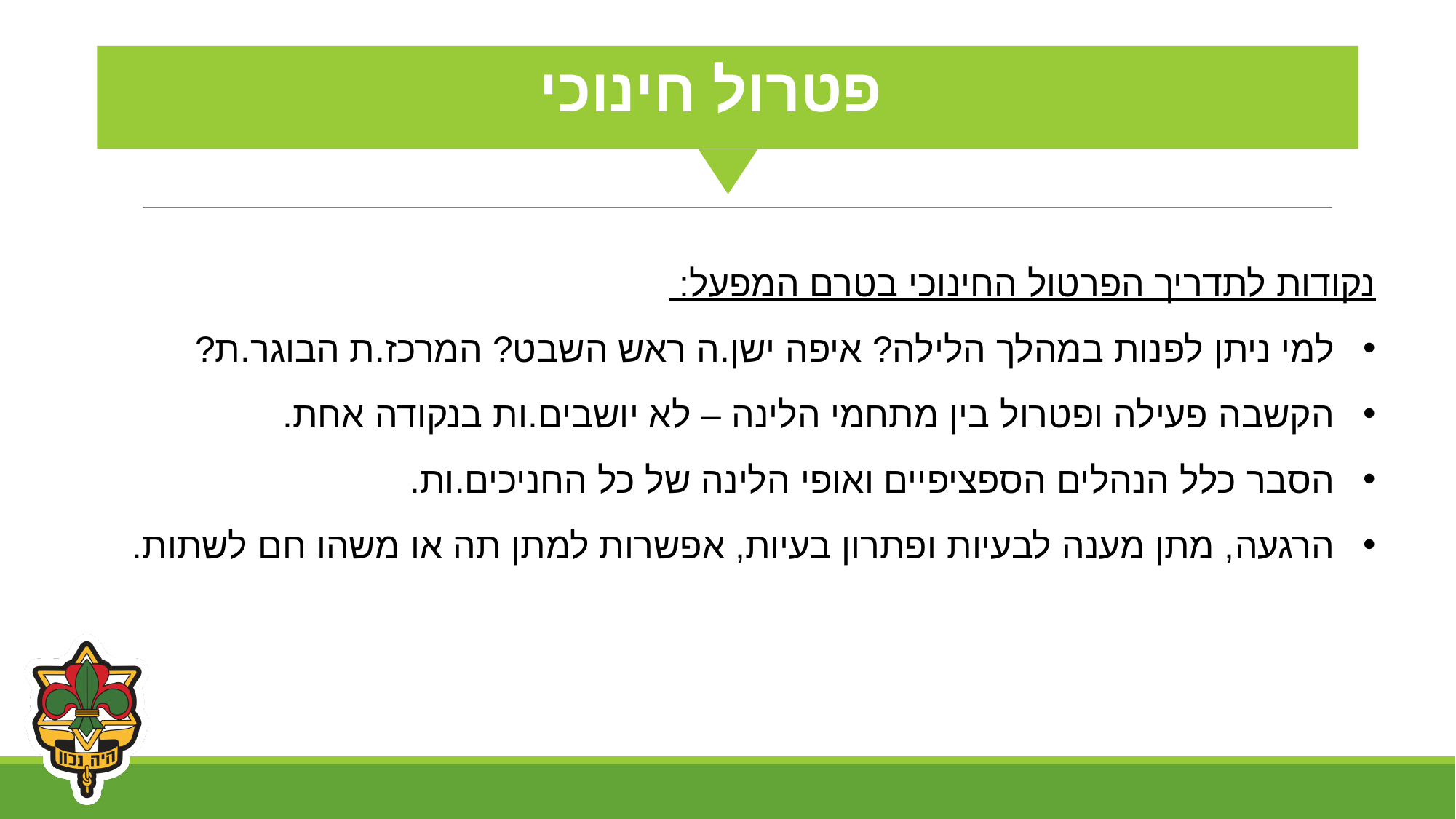

פטרול חינוכי

נקודות לתדריך הפרטול החינוכי בטרם המפעל:
למי ניתן לפנות במהלך הלילה? איפה ישן.ה ראש השבט? המרכז.ת הבוגר.ת?
הקשבה פעילה ופטרול בין מתחמי הלינה – לא יושבים.ות בנקודה אחת.
הסבר כלל הנהלים הספציפיים ואופי הלינה של כל החניכים.ות.
הרגעה, מתן מענה לבעיות ופתרון בעיות, אפשרות למתן תה או משהו חם לשתות.